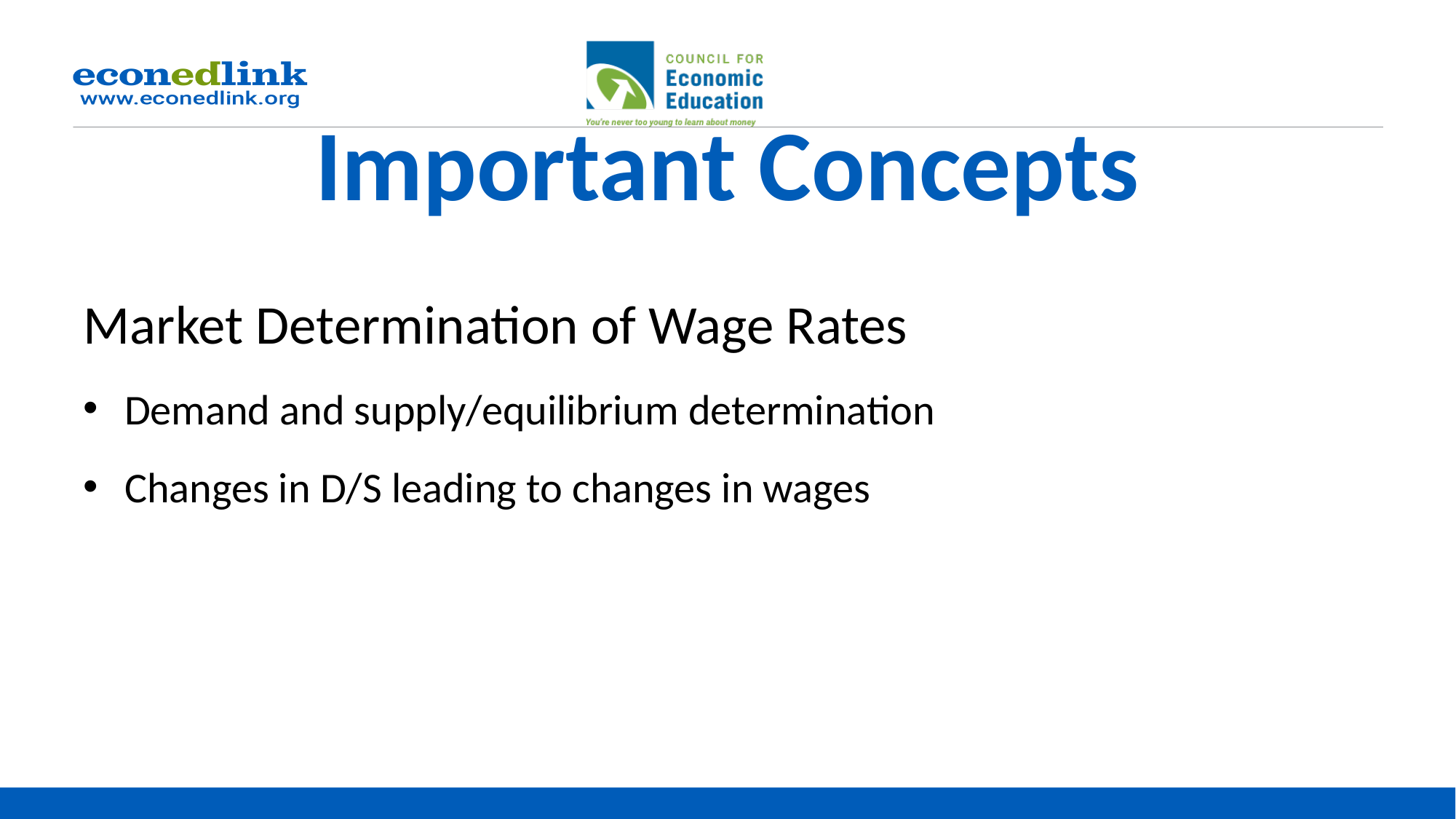

# Important Concepts
Market Determination of Wage Rates
Demand and supply/equilibrium determination
Changes in D/S leading to changes in wages